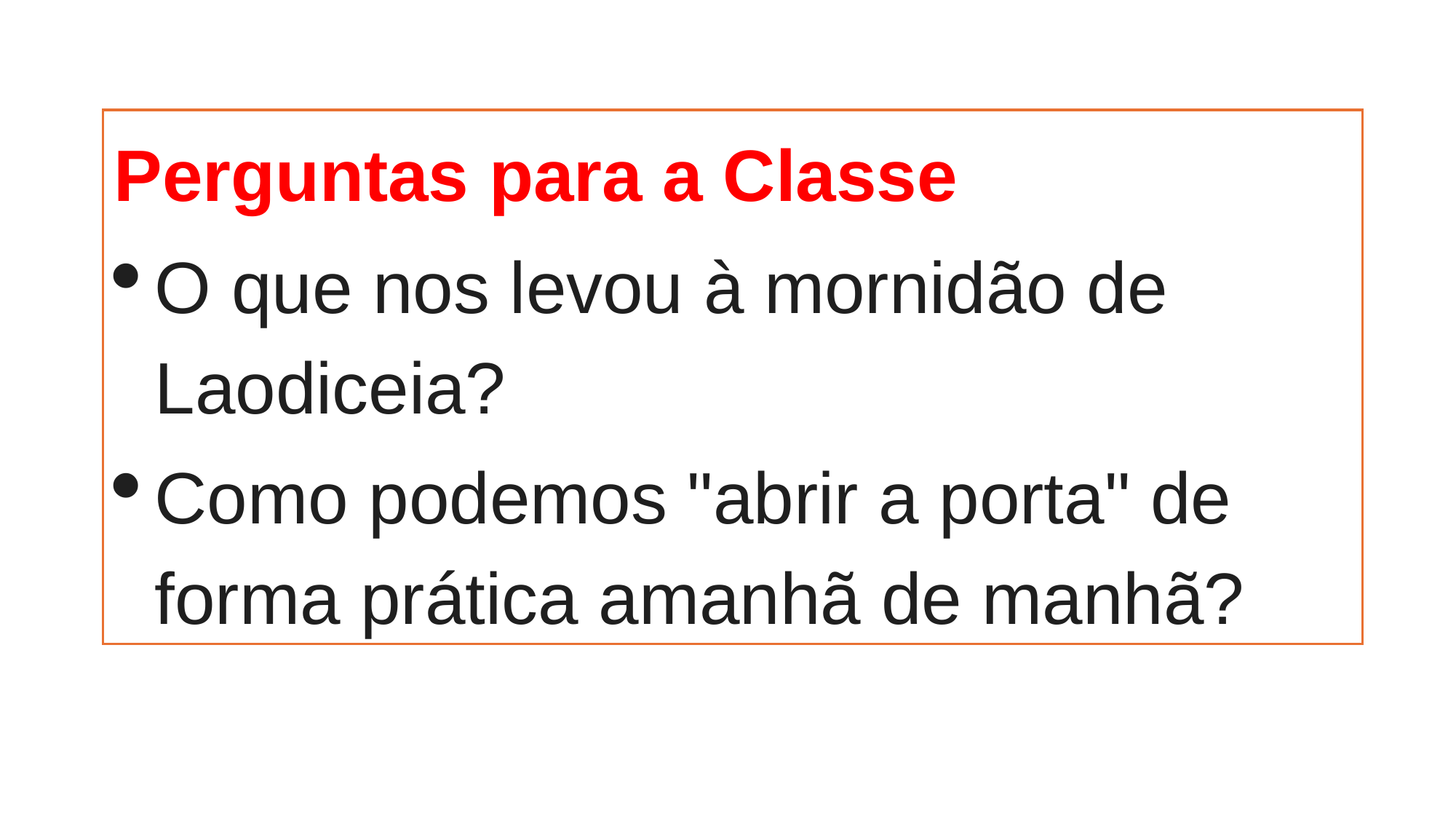

Perguntas para a Classe
O que nos levou à mornidão de Laodiceia?
Como podemos "abrir a porta" de forma prática amanhã de manhã?